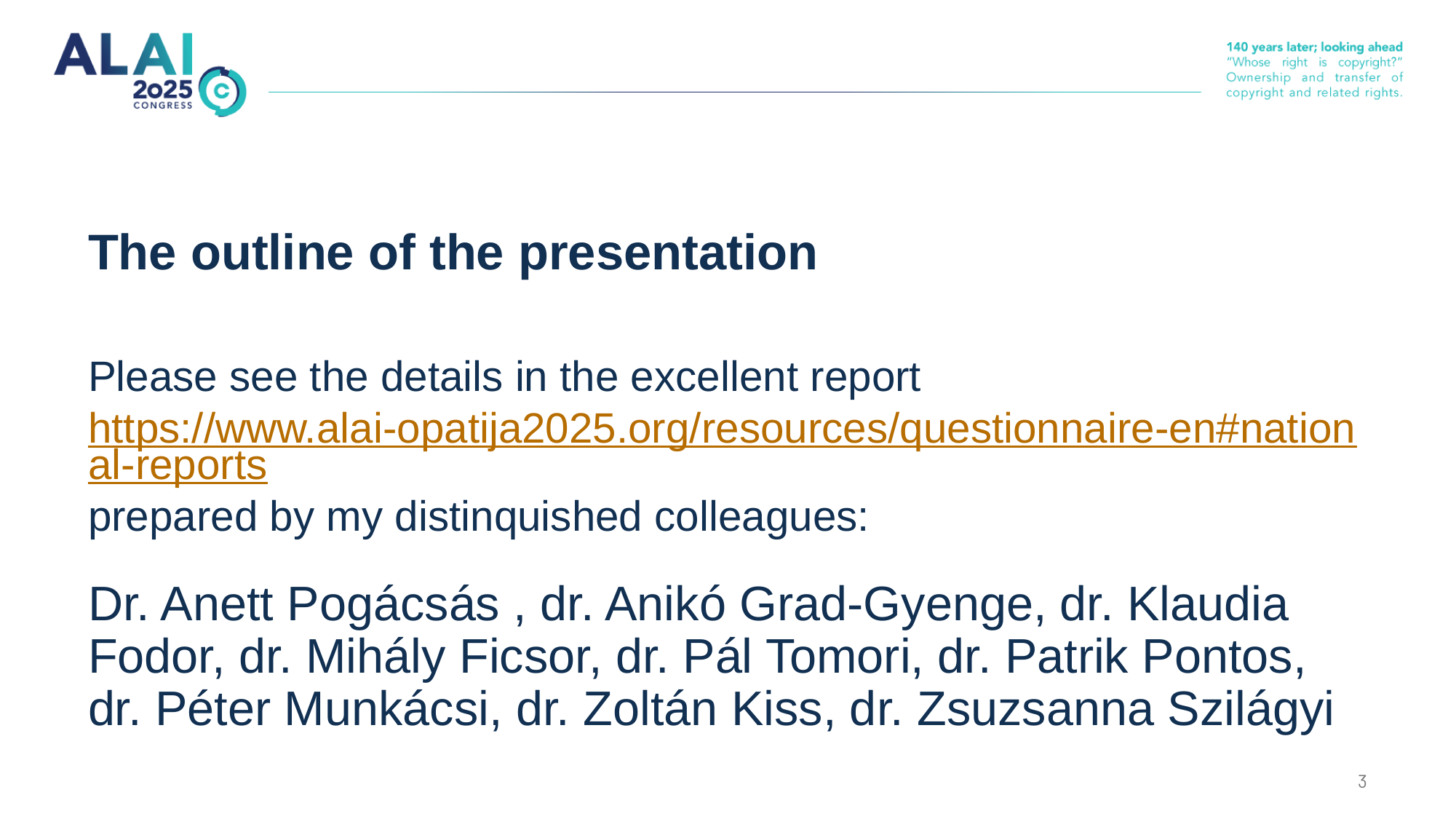

# The outline of the presentation
Please see the details in the excellent report
https://www.alai-opatija2025.org/resources/questionnaire-en#national-reports
prepared by my distinquished colleagues:

Dr. Anett Pogácsás , dr. Anikó Grad-Gyenge, dr. Klaudia Fodor, dr. Mihály Ficsor, dr. Pál Tomori, dr. Patrik Pontos, dr. Péter Munkácsi, dr. Zoltán Kiss, dr. Zsuzsanna Szilágyi

3